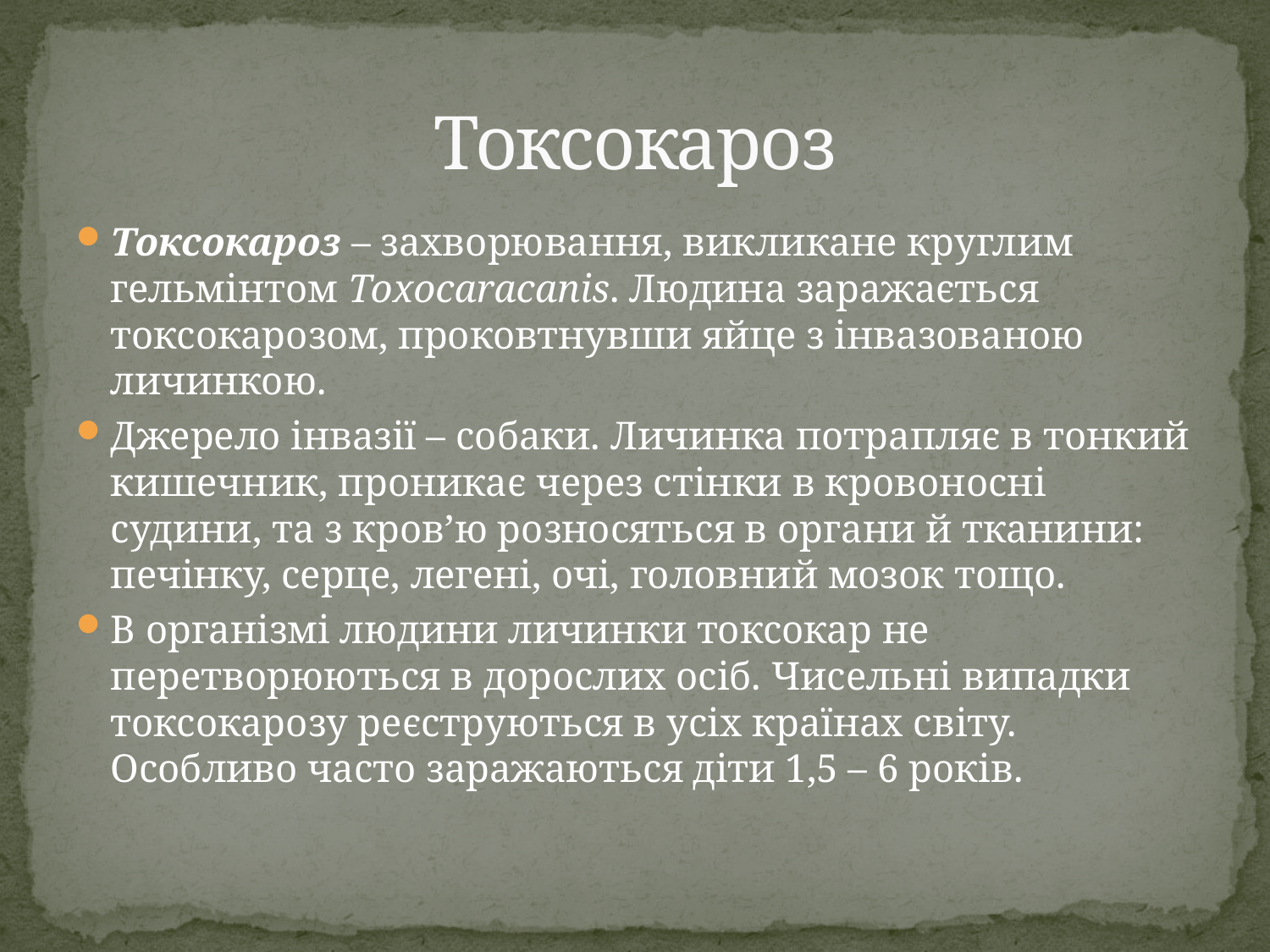

# Токсокароз
Токсокароз – захворювання, викликане круглим гельмінтом Toxocaracanis. Людина заражається токсокарозом, проковтнувши яйце з інвазованою личинкою.
Джерело інвазії – собаки. Личинка потрапляє в тонкий кишечник, проникає через стінки в кровоносні судини, та з кров’ю розносяться в органи й тканини: печінку, серце, легені, очі, головний мозок тощо.
В організмі людини личинки токсокар не перетворюються в дорослих осіб. Чисельні випадки токсокарозу реєструються в усіх країнах світу. Особливо часто заражаються діти 1,5 – 6 років.